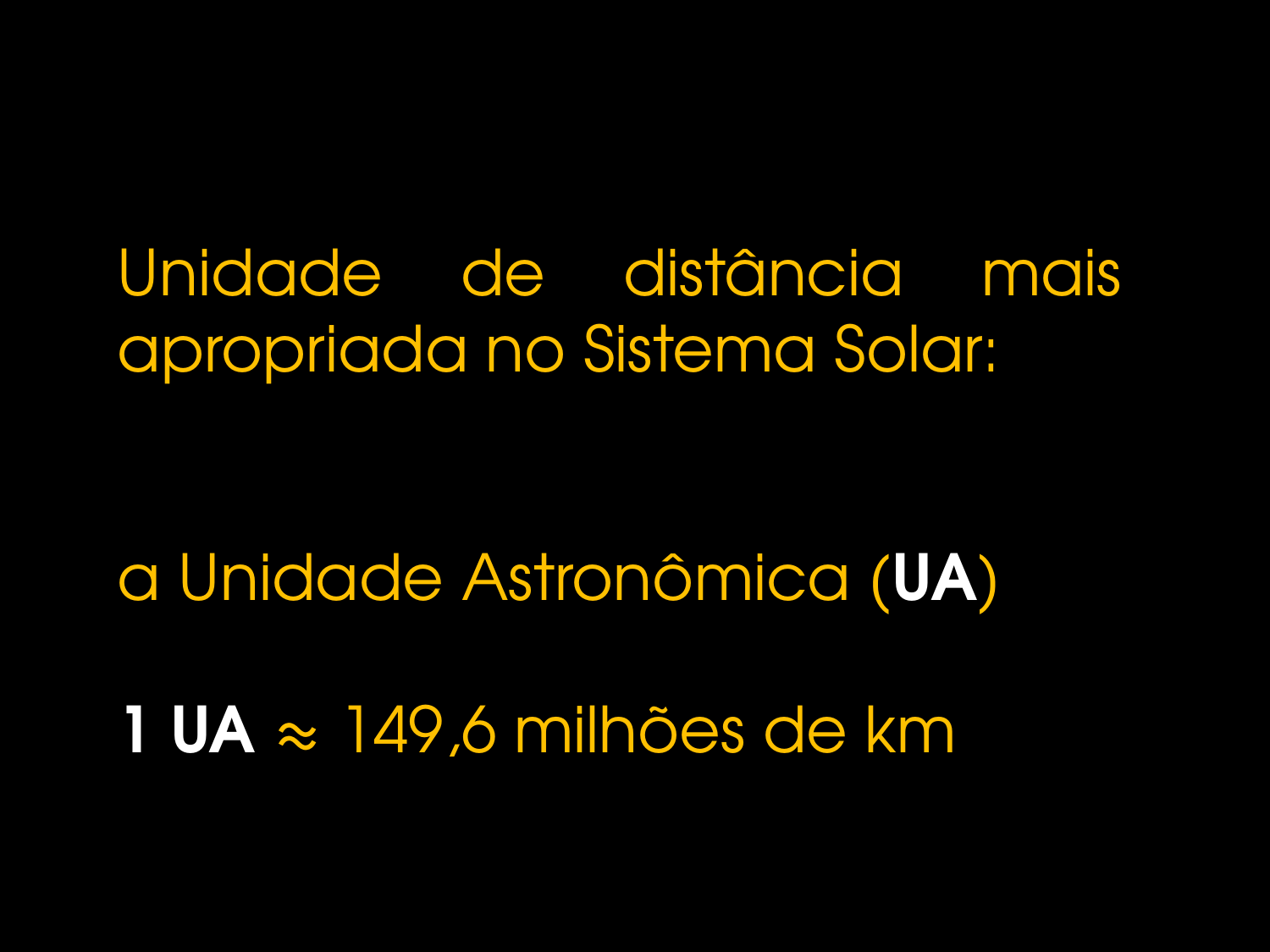

Unidade de distância mais apropriada no Sistema Solar:

a Unidade Astronômica (UA)

1 UA ≈ 149,6 milhões de km